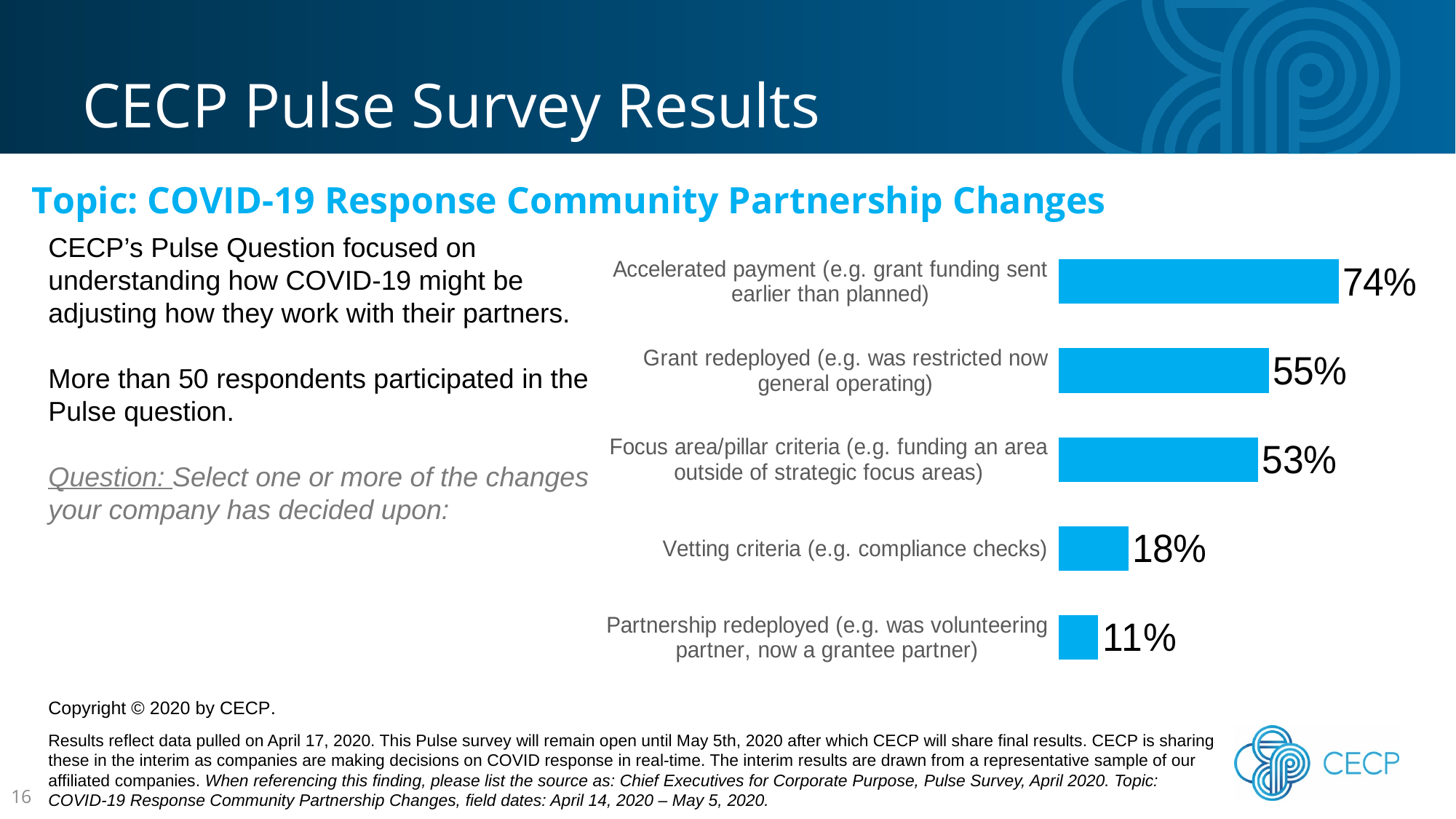

CECP Pulse Survey Results
Topic: COVID-19 Response Community Partnership Changes
CECP’s Pulse Question focused on understanding how COVID-19 might be adjusting how they work with their partners.

More than 50 respondents participated in the Pulse question.

Question: Select one or more of the changes your company has decided upon:

### Chart

| Category | Column2 |
|---|---|
| Partnership redeployed (e.g. was volunteering partner, now a grantee partner) | 0.105 |
| Vetting criteria (e.g. compliance checks) | 0.184 |
| Focus area/pillar criteria (e.g. funding an area outside of strategic focus areas) | 0.526 |
| Grant redeployed (e.g. was restricted now general operating) | 0.553 |
| Accelerated payment (e.g. grant funding sent earlier than planned) | 0.737 |
Copyright © 2020 by CECP.
Results reflect data pulled on April 17, 2020. This Pulse survey will remain open until May 5th, 2020 after which CECP will share final results. CECP is sharing these in the interim as companies are making decisions on COVID response in real-time. The interim results are drawn from a representative sample of our affiliated companies. When referencing this finding, please list the source as: Chief Executives for Corporate Purpose, Pulse Survey, April 2020. Topic: COVID-19 Response Community Partnership Changes, field dates: April 14, 2020 – May 5, 2020.
16